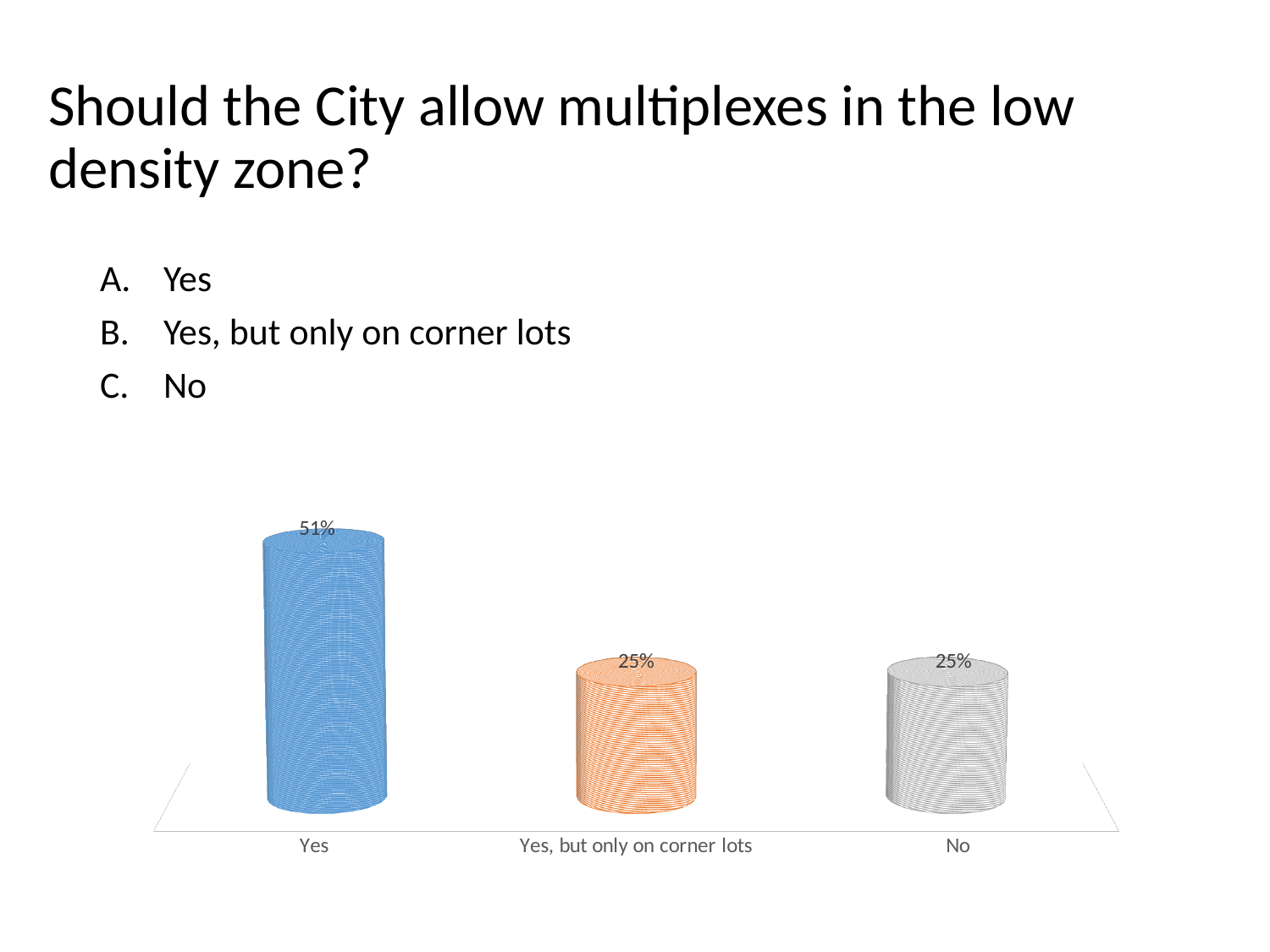

# Should the City allow multiplexes in the low density zone?
Yes
Yes, but only on corner lots
No

[unsupported chart]